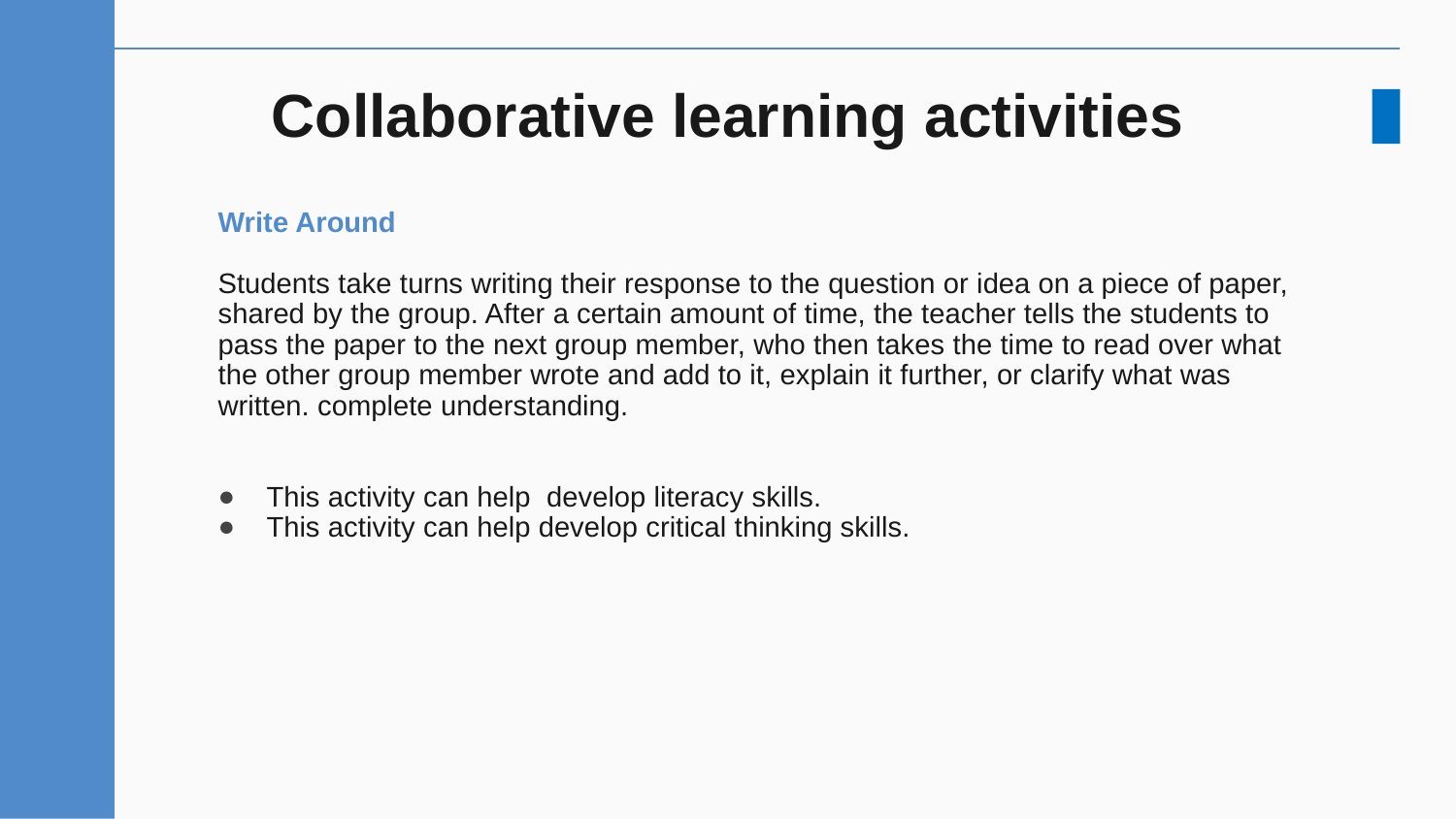

# Collaborative learning activities
Write Around
Students take turns writing their response to the question or idea on a piece of paper, shared by the group. After a certain amount of time, the teacher tells the students to pass the paper to the next group member, who then takes the time to read over what the other group member wrote and add to it, explain it further, or clarify what was written. complete understanding.

This activity can help  develop literacy skills.
This activity can help develop critical thinking skills.